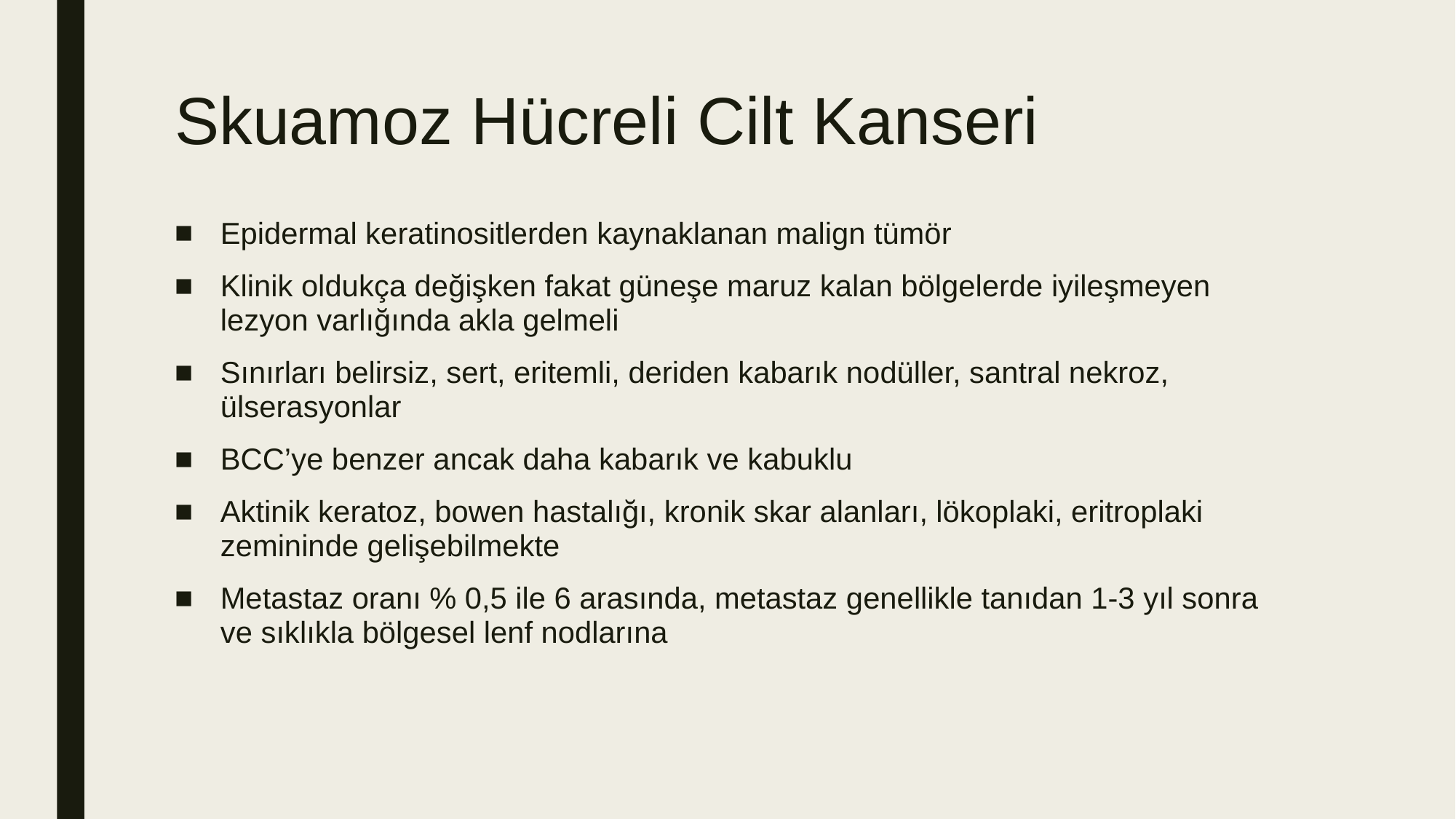

# Skuamoz Hücreli Cilt Kanseri
Epidermal keratinositlerden kaynaklanan malign tümör
Klinik oldukça değişken fakat güneşe maruz kalan bölgelerde iyileşmeyen lezyon varlığında akla gelmeli
Sınırları belirsiz, sert, eritemli, deriden kabarık nodüller, santral nekroz, ülserasyonlar
BCC’ye benzer ancak daha kabarık ve kabuklu
Aktinik keratoz, bowen hastalığı, kronik skar alanları, lökoplaki, eritroplaki zemininde gelişebilmekte
Metastaz oranı % 0,5 ile 6 arasında, metastaz genellikle tanıdan 1-3 yıl sonra ve sıklıkla bölgesel lenf nodlarına